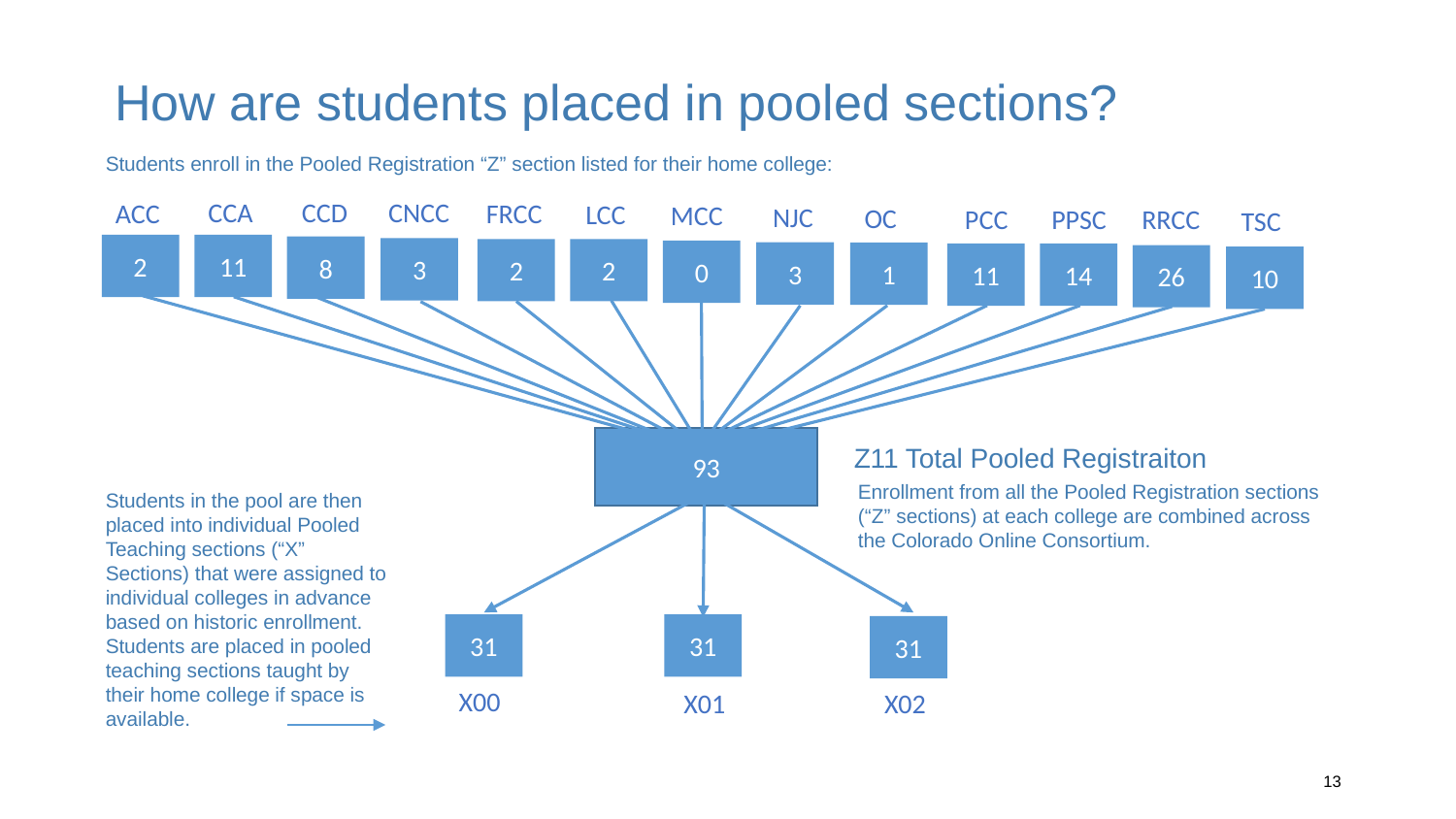

# How are students placed in pooled sections?
Students enroll in the Pooled Registration “Z” section listed for their home college:
CNCC
CCA
CCD
ACC
FRCC
LCC
MCC
NJC
OC
PCC
PPSC
RRCC
TSC
11
2
8
3
2
2
0
3
1
11
14
26
10
93
Z11 Total Pooled Registraiton
Enrollment from all the Pooled Registration sections (“Z” sections) at each college are combined across the Colorado Online Consortium.
Students in the pool are then placed into individual Pooled Teaching sections (“X” Sections) that were assigned to individual colleges in advance based on historic enrollment. Students are placed in pooled teaching sections taught by their home college if space is available.
31
31
31
X00
X01
X02
13